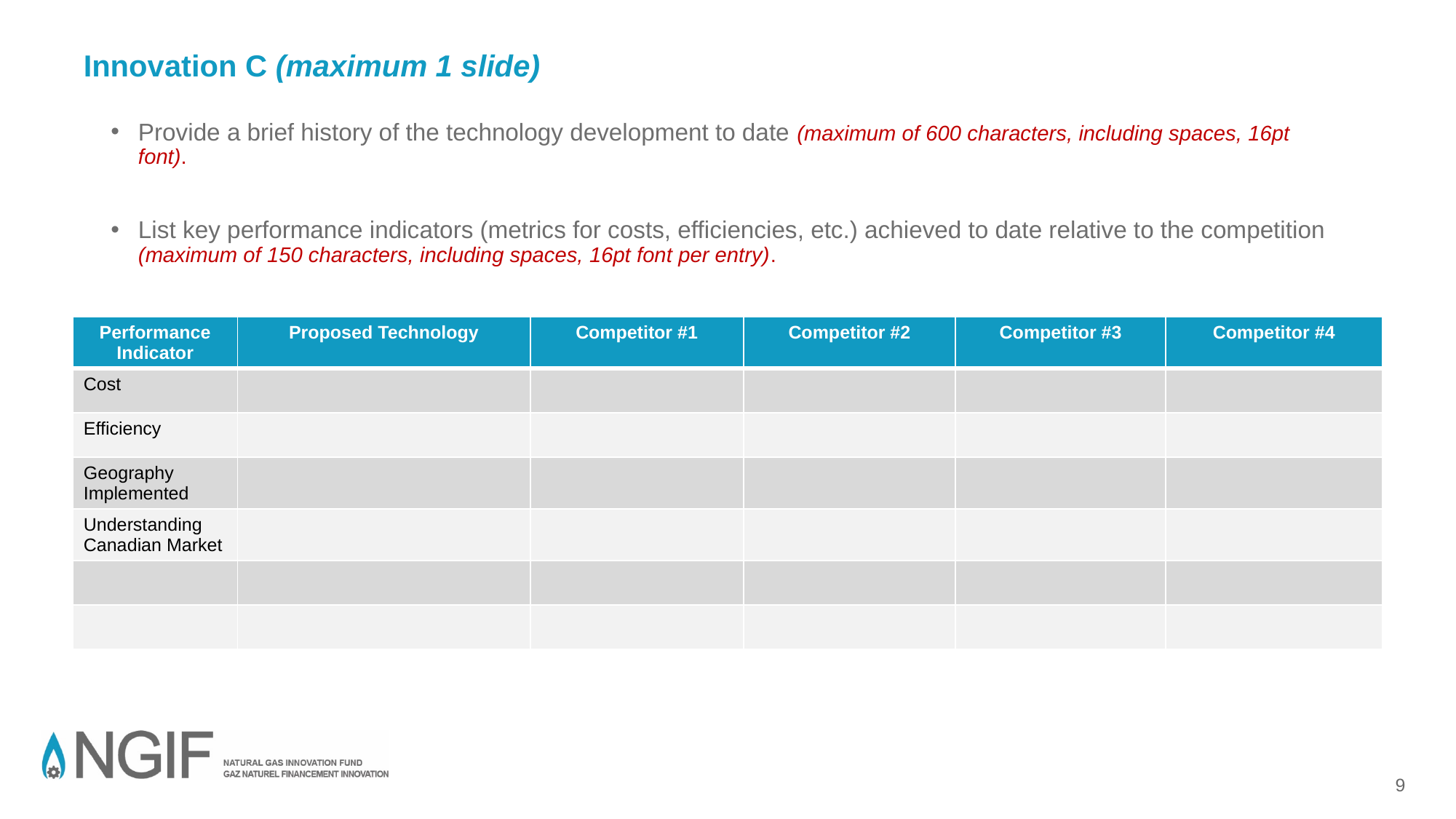

# Innovation C (maximum 1 slide)
Provide a brief history of the technology development to date (maximum of 600 characters, including spaces, 16pt font).

List key performance indicators (metrics for costs, efficiencies, etc.) achieved to date relative to the competition (maximum of 150 characters, including spaces, 16pt font per entry).

| Performance Indicator | Proposed Technology | Competitor #1 | Competitor #2 | Competitor #3 | Competitor #4 |
| --- | --- | --- | --- | --- | --- |
| Cost |  |  |  |  |  |
| Efficiency |  |  |  |  |  |
| Geography Implemented |  |  |  |  |  |
| Understanding Canadian Market |  |  |  |  |  |
|  |  |  |  |  |  |
|  |  |  |  |  |  |
9